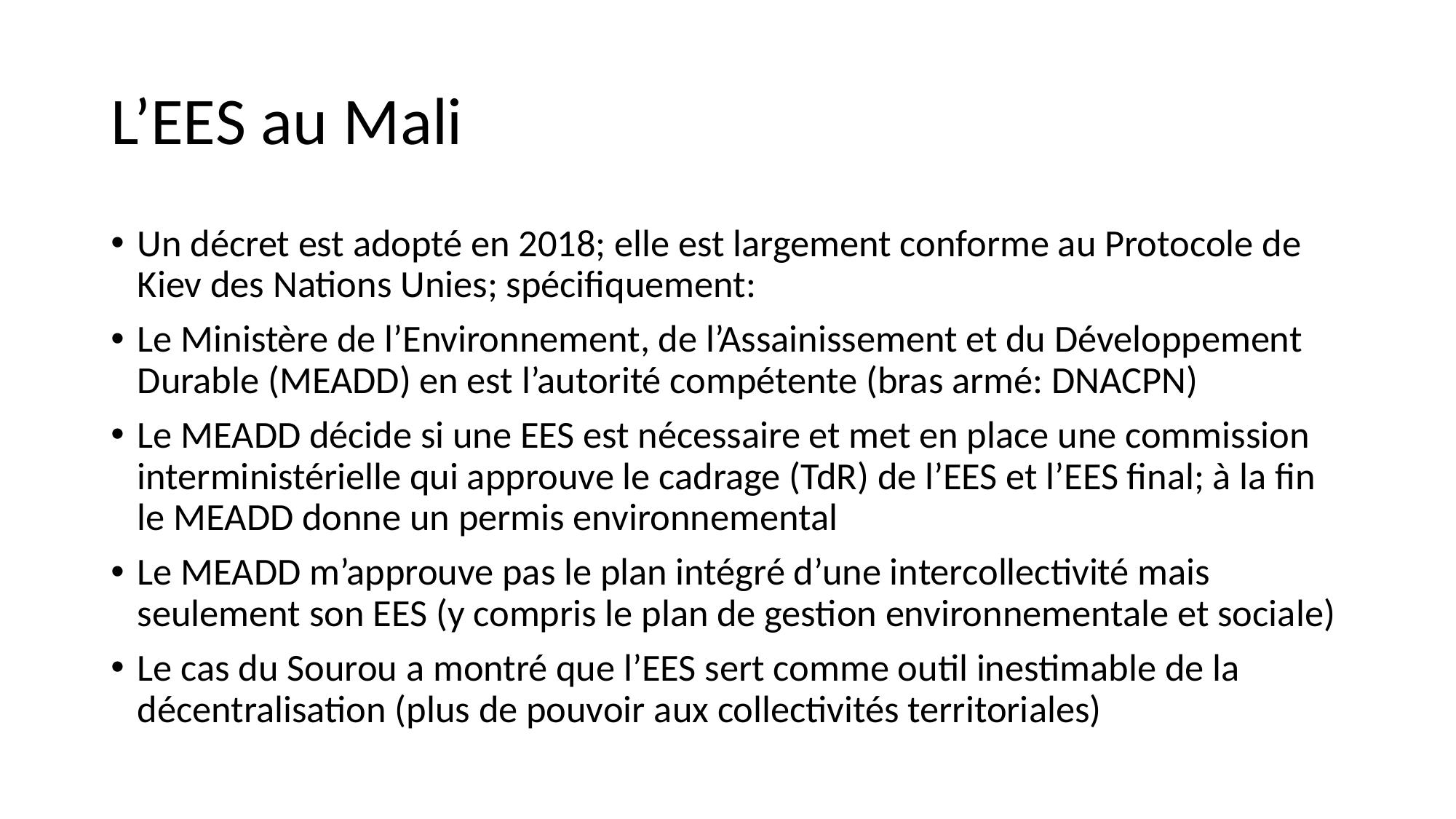

# L’EES au Mali
Un décret est adopté en 2018; elle est largement conforme au Protocole de Kiev des Nations Unies; spécifiquement:
Le Ministère de l’Environnement, de l’Assainissement et du Développement Durable (MEADD) en est l’autorité compétente (bras armé: DNACPN)
Le MEADD décide si une EES est nécessaire et met en place une commission interministérielle qui approuve le cadrage (TdR) de l’EES et l’EES final; à la fin le MEADD donne un permis environnemental
Le MEADD m’approuve pas le plan intégré d’une intercollectivité mais seulement son EES (y compris le plan de gestion environnementale et sociale)
Le cas du Sourou a montré que l’EES sert comme outil inestimable de la décentralisation (plus de pouvoir aux collectivités territoriales)